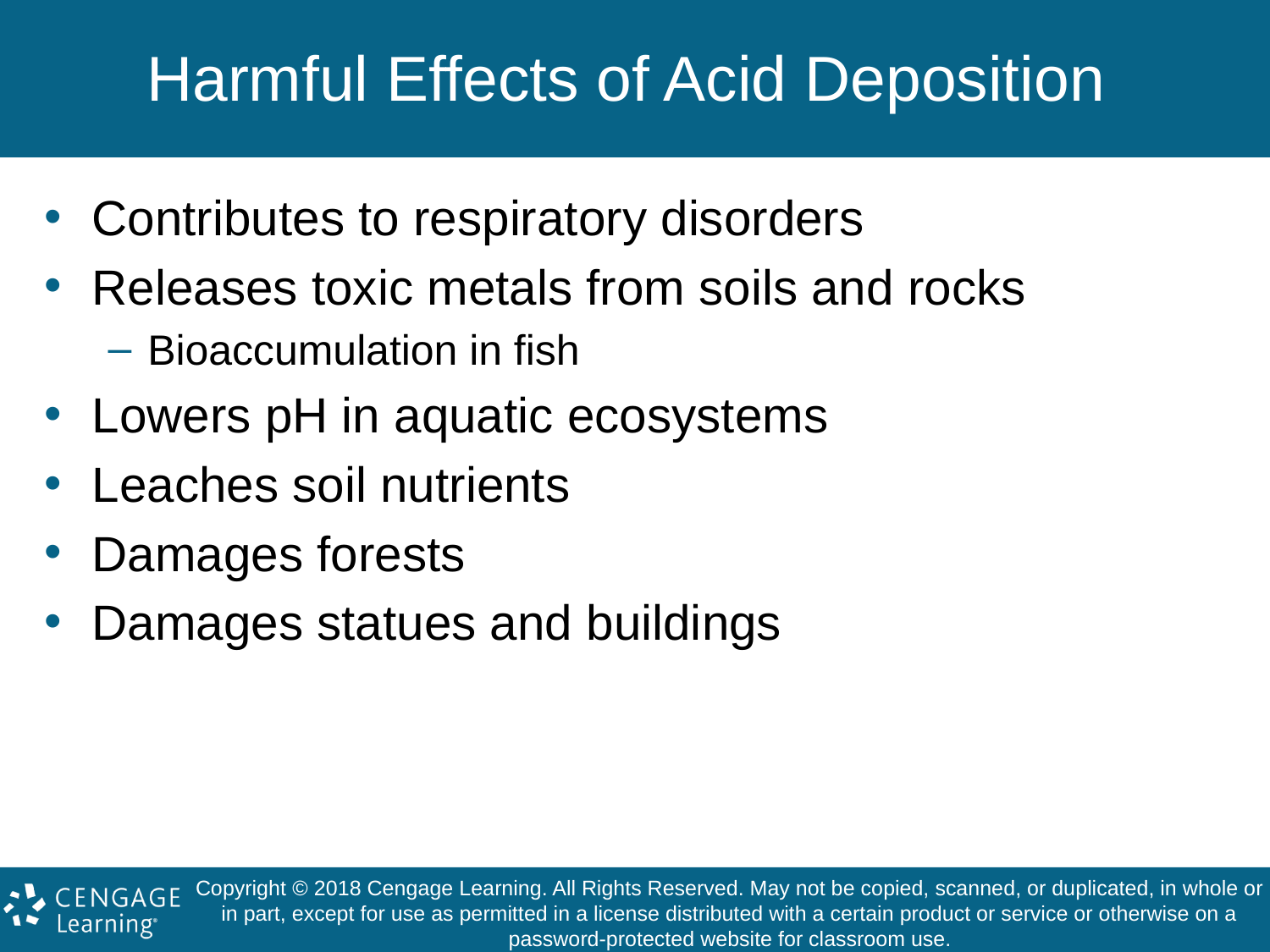

# Harmful Effects of Acid Deposition
Contributes to respiratory disorders
Releases toxic metals from soils and rocks
Bioaccumulation in fish
Lowers pH in aquatic ecosystems
Leaches soil nutrients
Damages forests
Damages statues and buildings